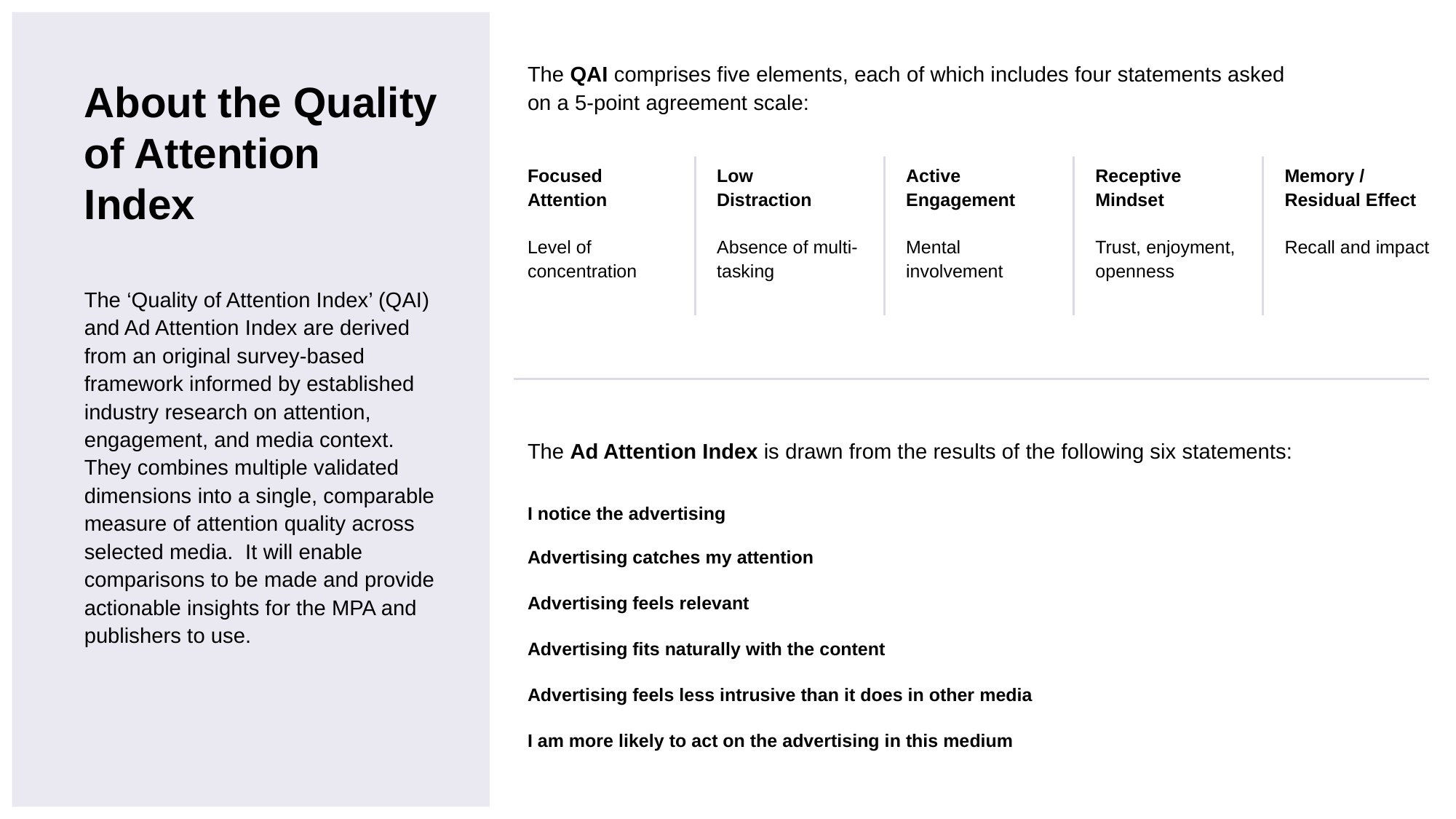

The QAI comprises five elements, each of which includes four statements asked on a 5-point agreement scale:
# About the Quality of Attention Index
Focused Attention
Low
Distraction
Active Engagement
Receptive Mindset
Memory / Residual Effect
Level of concentration
Absence of multi-tasking
Mental involvement
Trust, enjoyment, openness
Recall and impact
The ‘Quality of Attention Index’ (QAI) and Ad Attention Index are derived from an original survey-based framework informed by established industry research on attention, engagement, and media context.  They combines multiple validated dimensions into a single, comparable measure of attention quality across selected media.  It will enable comparisons to be made and provide actionable insights for the MPA and publishers to use.

The Ad Attention Index is drawn from the results of the following six statements:
I notice the advertising
Advertising catches my attention
Advertising feels relevant
Advertising fits naturally with the content
Advertising feels less intrusive than it does in other media
I am more likely to act on the advertising in this medium